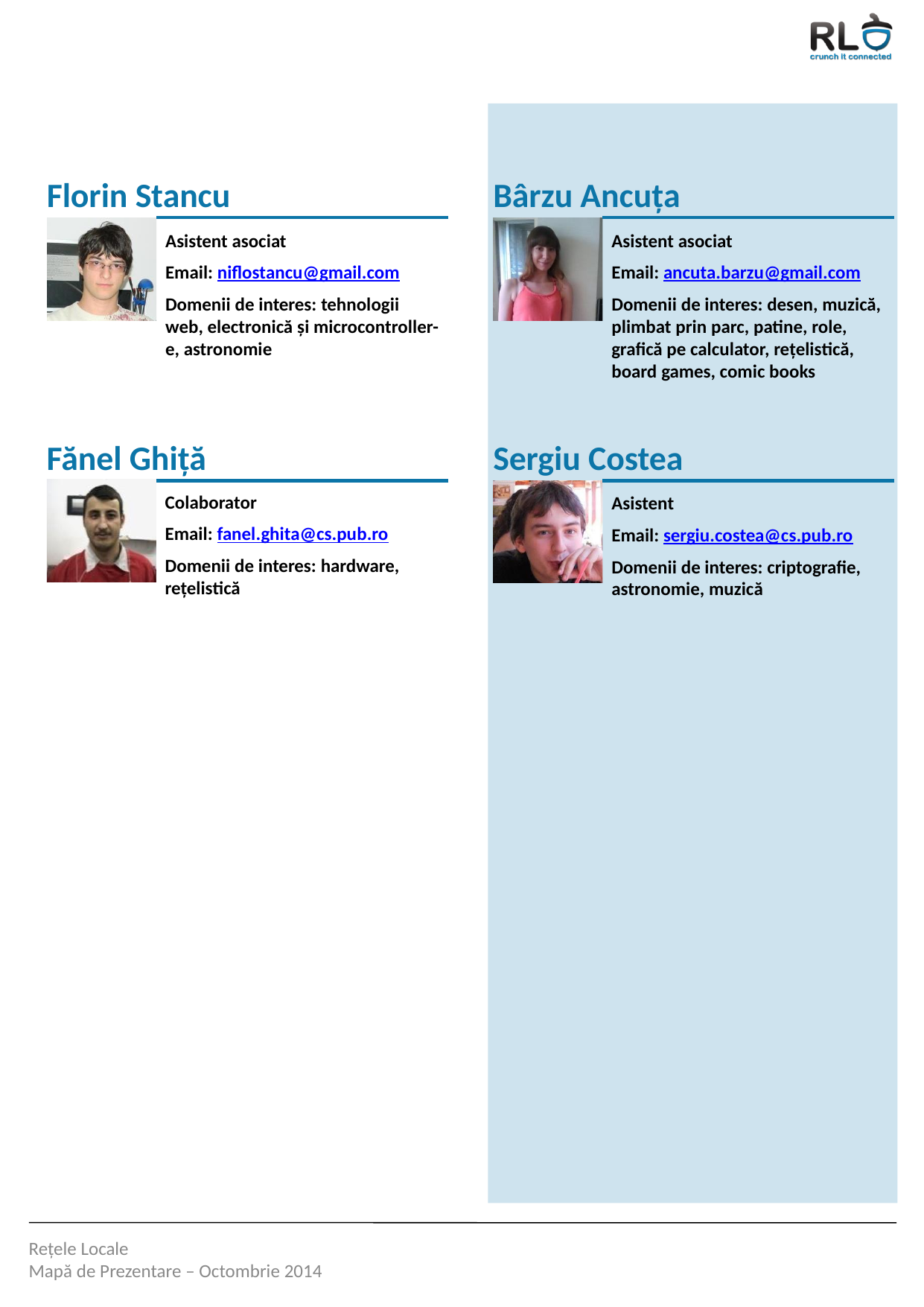

Florin Stancu
Bârzu Ancuța

Asistent asociat
Email: niflostancu@gmail.com
Domenii de interes: tehnologii web, electronică și microcontroller-e, astronomie
Asistent asociat
Email: ancuta.barzu@gmail.com
Domenii de interes: desen, muzică, plimbat prin parc, patine, role, grafică pe calculator, rețelistică, board games, comic books
Fănel Ghiță
Sergiu Costea

Colaborator
Email: fanel.ghita@cs.pub.ro
Domenii de interes: hardware, rețelistică
Asistent
Email: sergiu.costea@cs.pub.ro
Domenii de interes: criptografie, astronomie, muzică